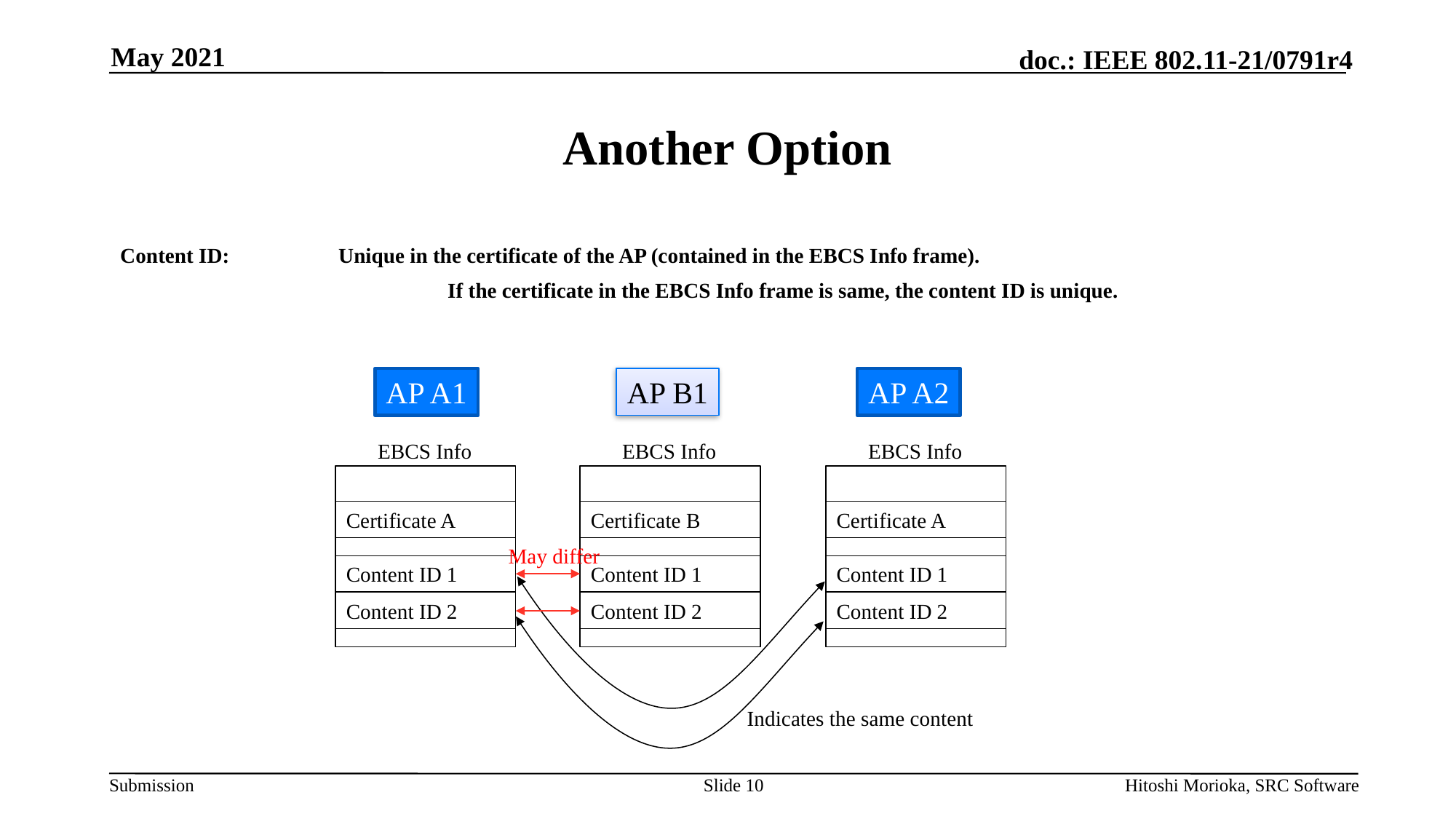

May 2021
# Another Option
Content ID: 	Unique in the certificate of the AP (contained in the EBCS Info frame).
			If the certificate in the EBCS Info frame is same, the content ID is unique.
AP A1
AP B1
AP A2
EBCS Info
EBCS Info
EBCS Info

Content ID 1

Content ID 1

Content ID 1
Certificate A
Certificate B
Certificate A
May differ

Content ID 2
Content ID 2
Content ID 2

Indicates the same content
Slide 10
Hitoshi Morioka, SRC Software